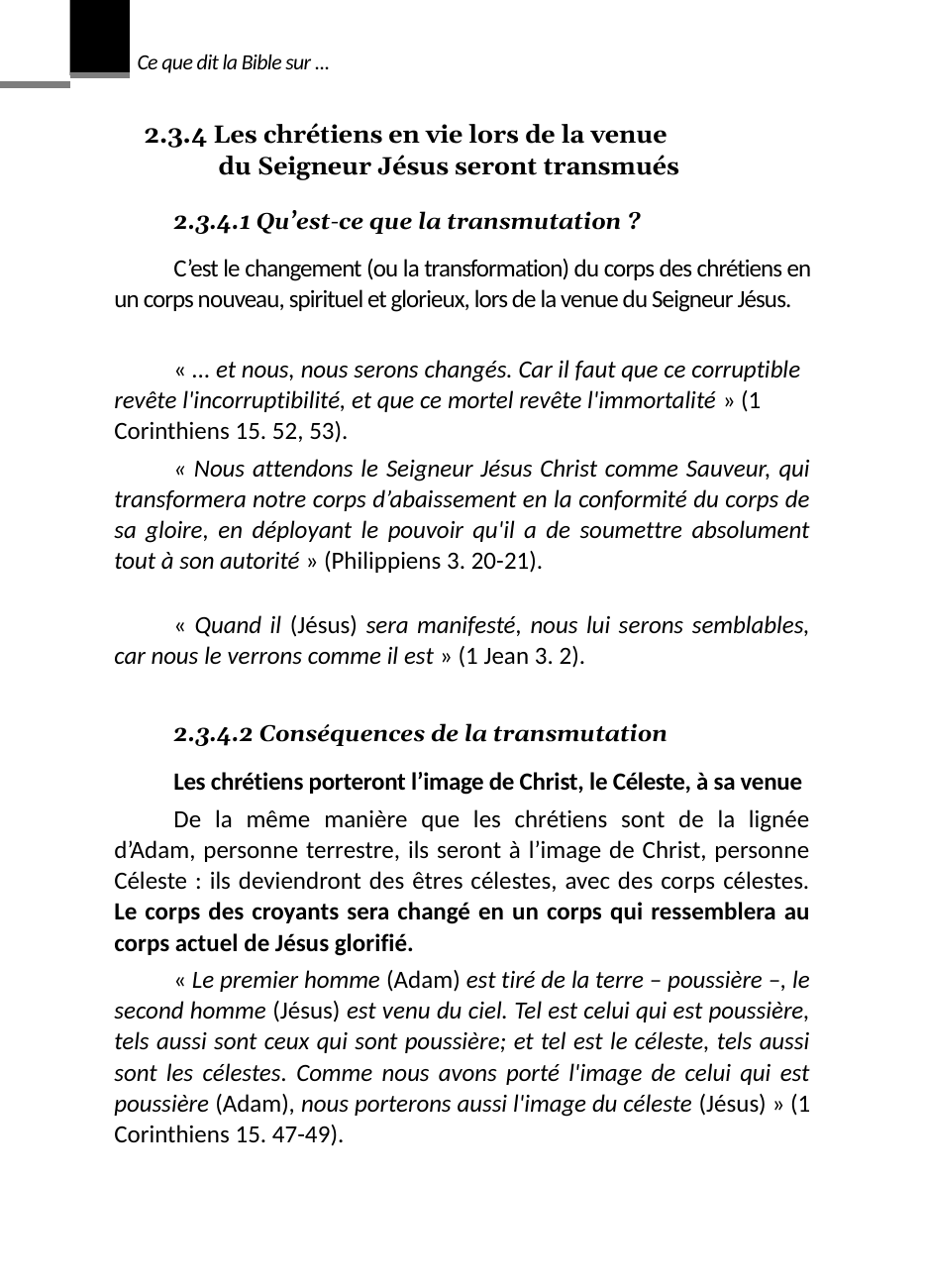

12
Ce que dit la Bible sur ...
2.3.4 Les chrétiens en vie lors de la venue du Seigneur Jésus seront transmués
2.3.4.1 Qu’est-ce que la transmutation ?
C’est le changement (ou la transformation) du corps des chrétiens en un corps nouveau, spirituel et glorieux, lors de la venue du Seigneur Jésus.
« ... et nous, nous serons changés. Car il faut que ce corruptible revête l'incorruptibilité, et que ce mortel revête l'immortalité » (1 Corinthiens 15. 52, 53).
« Nous attendons le Seigneur Jésus Christ comme Sauveur, qui transformera notre corps d’abaissement en la conformité du corps de sa gloire, en déployant le pouvoir qu'il a de soumettre absolument tout à son autorité » (Philippiens 3. 20-21).
« Quand il (Jésus) sera manifesté, nous lui serons semblables, car nous le verrons comme il est » (1 Jean 3. 2).
2.3.4.2 Conséquences de la transmutation
Les chrétiens porteront l’image de Christ, le Céleste, à sa venue
De la même manière que les chrétiens sont de la lignée d’Adam, personne terrestre, ils seront à l’image de Christ, personne Céleste : ils deviendront des êtres célestes, avec des corps célestes. Le corps des croyants sera changé en un corps qui ressemblera au corps actuel de Jésus glorifié.
« Le premier homme (Adam) est tiré de la terre – poussière –, le second homme (Jésus) est venu du ciel. Tel est celui qui est poussière, tels aussi sont ceux qui sont poussière; et tel est le céleste, tels aussi sont les célestes. Comme nous avons porté l'image de celui qui est poussière (Adam), nous porterons aussi l'image du céleste (Jésus) » (1 Corinthiens 15. 47-49).